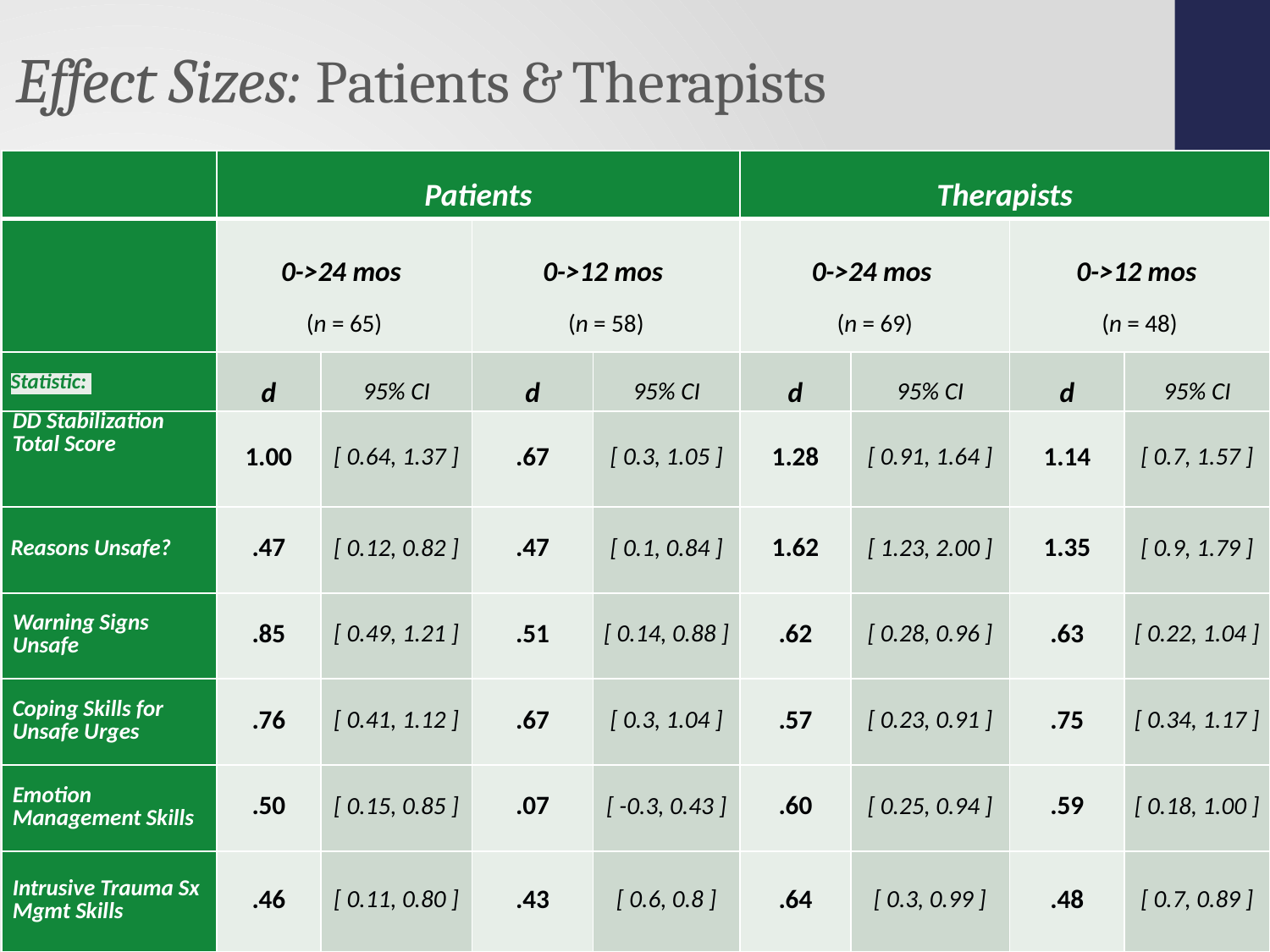

# Effect Sizes: Patients & Therapists
|  | Patients |  |  |  | Therapists |  |  |  |
| --- | --- | --- | --- | --- | --- | --- | --- | --- |
|  | 0->24 mos (n = 65) |  | 0->12 mos (n = 58) |  | 0->24 mos (n = 69) |  | 0->12 mos (n = 48) |  |
| Statistic: | d | 95% CI | d | 95% CI | d | 95% CI | d | 95% CI |
| DD Stabilization Total Score | 1.00 | [ 0.64, 1.37 ] | .67 | [ 0.3, 1.05 ] | 1.28 | [ 0.91, 1.64 ] | 1.14 | [ 0.7, 1.57 ] |
| Reasons Unsafe? | .47 | [ 0.12, 0.82 ] | .47 | [ 0.1, 0.84 ] | 1.62 | [ 1.23, 2.00 ] | 1.35 | [ 0.9, 1.79 ] |
| Warning Signs Unsafe | .85 | [ 0.49, 1.21 ] | .51 | [ 0.14, 0.88 ] | .62 | [ 0.28, 0.96 ] | .63 | [ 0.22, 1.04 ] |
| Coping Skills for Unsafe Urges | .76 | [ 0.41, 1.12 ] | .67 | [ 0.3, 1.04 ] | .57 | [ 0.23, 0.91 ] | .75 | [ 0.34, 1.17 ] |
| Emotion Management Skills | .50 | [ 0.15, 0.85 ] | .07 | [ -0.3, 0.43 ] | .60 | [ 0.25, 0.94 ] | .59 | [ 0.18, 1.00 ] |
| Intrusive Trauma Sx Mgmt Skills | .46 | [ 0.11, 0.80 ] | .43 | [ 0.6, 0.8 ] | .64 | [ 0.3, 0.99 ] | .48 | [ 0.7, 0.89 ] |